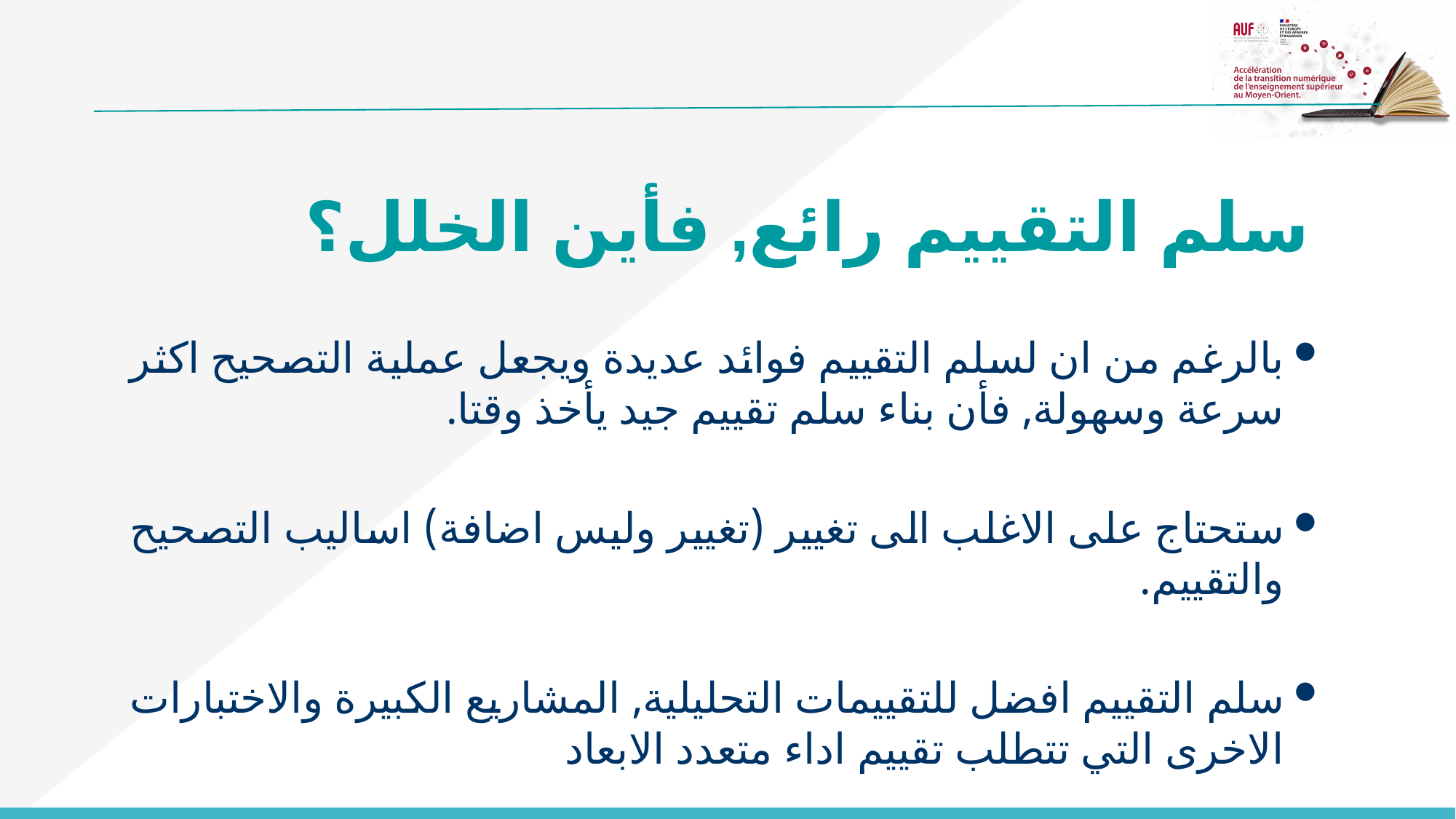

سلم التقييم رائع, فأين الخلل؟
بالرغم من ان لسلم التقييم فوائد عديدة ويجعل عملية التصحيح اكثر سرعة وسهولة, فأن بناء سلم تقييم جيد يأخذ وقتا.

ستحتاج على الاغلب الى تغيير (تغيير وليس اضافة) اساليب التصحيح والتقييم.

سلم التقييم افضل للتقييمات التحليلية, المشاريع الكبيرة والاختبارات الاخرى التي تتطلب تقييم اداء متعدد الابعاد